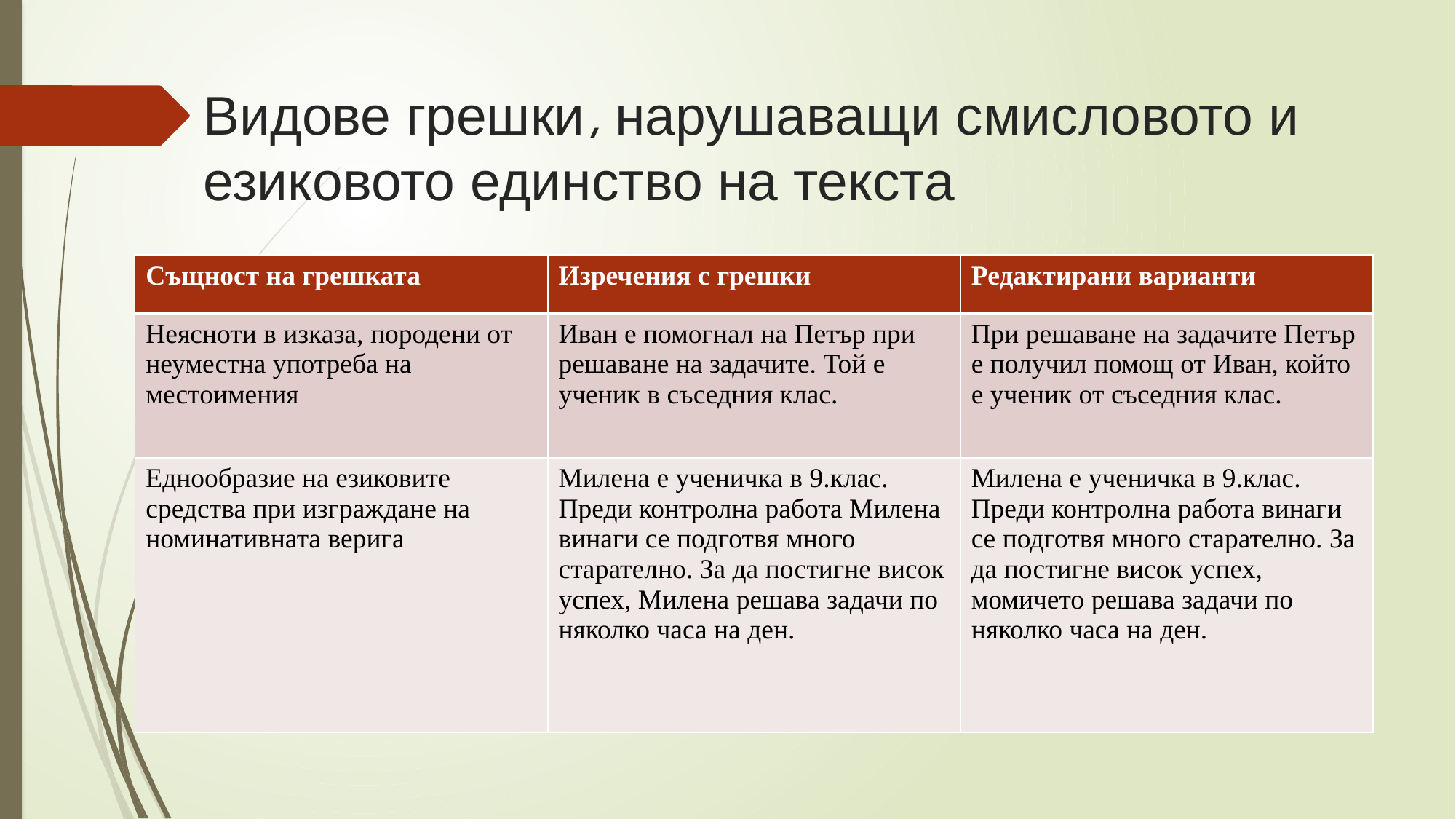

# Видове грешки, нарушаващи смисловото и езиковото единство на текста
| Същност на грешката | Изречения с грешки | Редактирани варианти |
| --- | --- | --- |
| Неясноти в изказа, породени от неуместна употреба на местоимения | Иван е помогнал на Петър при решаване на задачите. Той е ученик в съседния клас. | При решаване на задачите Петър е получил помощ от Иван, който е ученик от съседния клас. |
| Еднообразие на езиковите средства при изграждане на номинативната верига | Милена е ученичка в 9.клас. Преди контролна работа Милена винаги се подготвя много старателно. За да постигне висок успех, Милена решава задачи по няколко часа на ден. | Милена е ученичка в 9.клас. Преди контролна работа винаги се подготвя много старателно. За да постигне висок успех, момичето решава задачи по няколко часа на ден. |